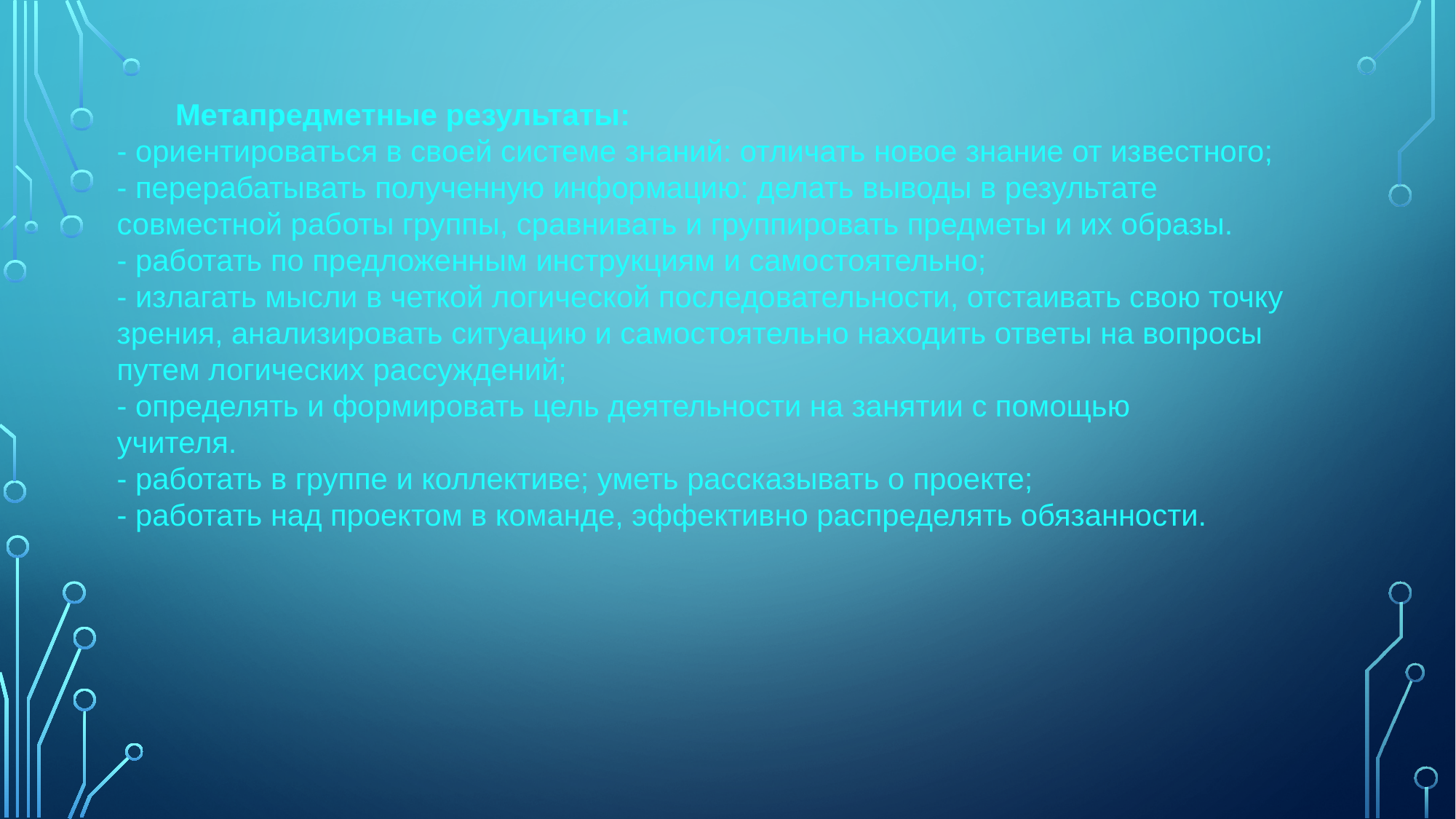

Метапредметные результаты:
- ориентироваться в своей системе знаний: отличать новое знание от известного;
- перерабатывать полученную информацию: делать выводы в результате совместной работы группы, сравнивать и группировать предметы и их образы.
- работать по предложенным инструкциям и самостоятельно;
- излагать мысли в четкой логической последовательности, отстаивать свою точку зрения, анализировать ситуацию и самостоятельно находить ответы на вопросы путем логических рассуждений;
- определять и формировать цель деятельности на занятии с помощью
учителя.
- работать в группе и коллективе; уметь рассказывать о проекте;
- работать над проектом в команде, эффективно распределять обязанности.